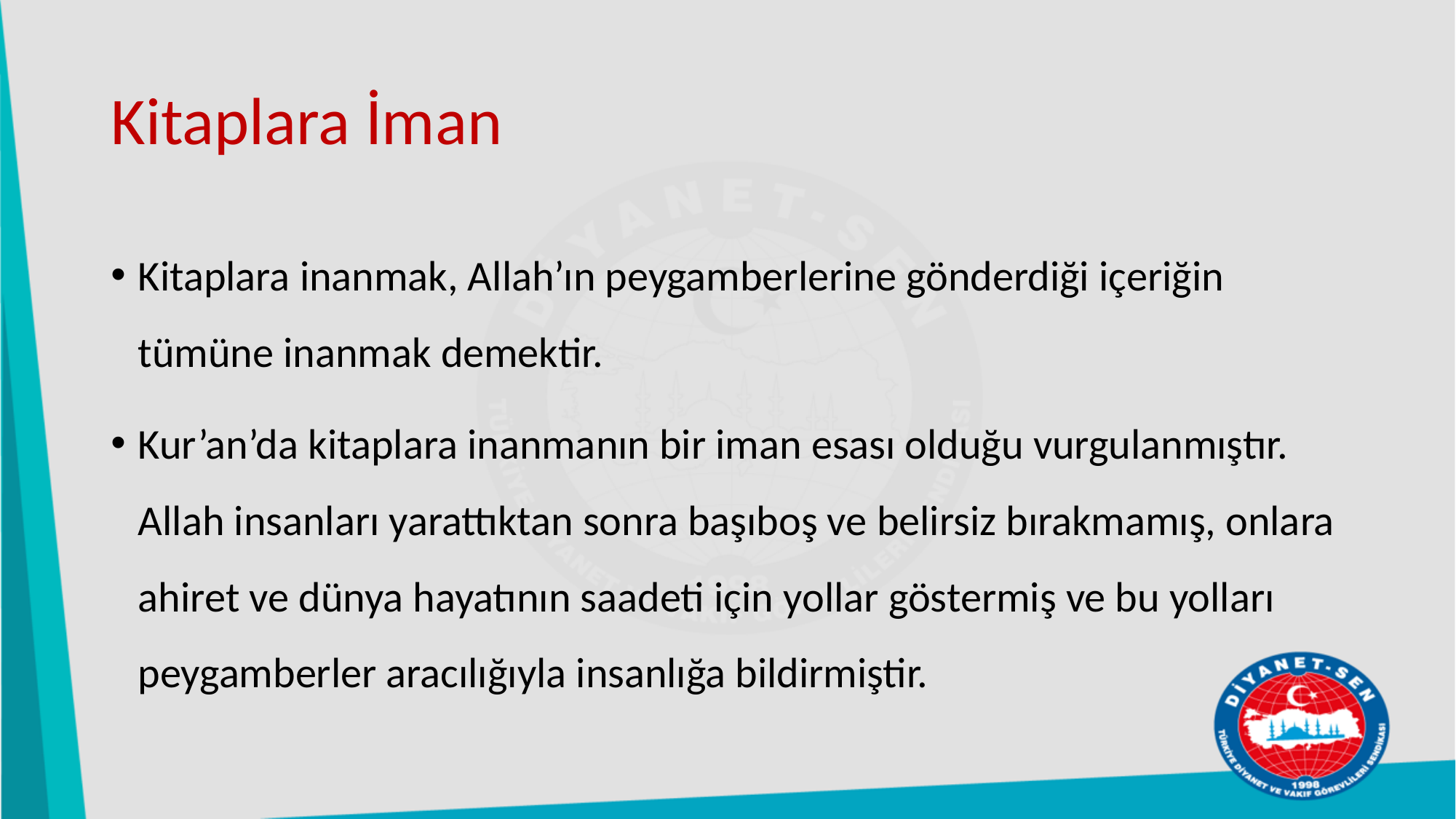

# Kitaplara İman
Kitaplara inanmak, Allah’ın peygamberlerine gönderdiği içeriğin tümüne inanmak demektir.
Kur’an’da kitaplara inanmanın bir iman esası olduğu vurgulanmıştır. Allah insanları yarattıktan sonra başıboş ve belirsiz bırakmamış, onlara ahiret ve dünya hayatının saadeti için yollar göstermiş ve bu yolları peygamberler aracılığıyla insanlığa bildirmiştir.